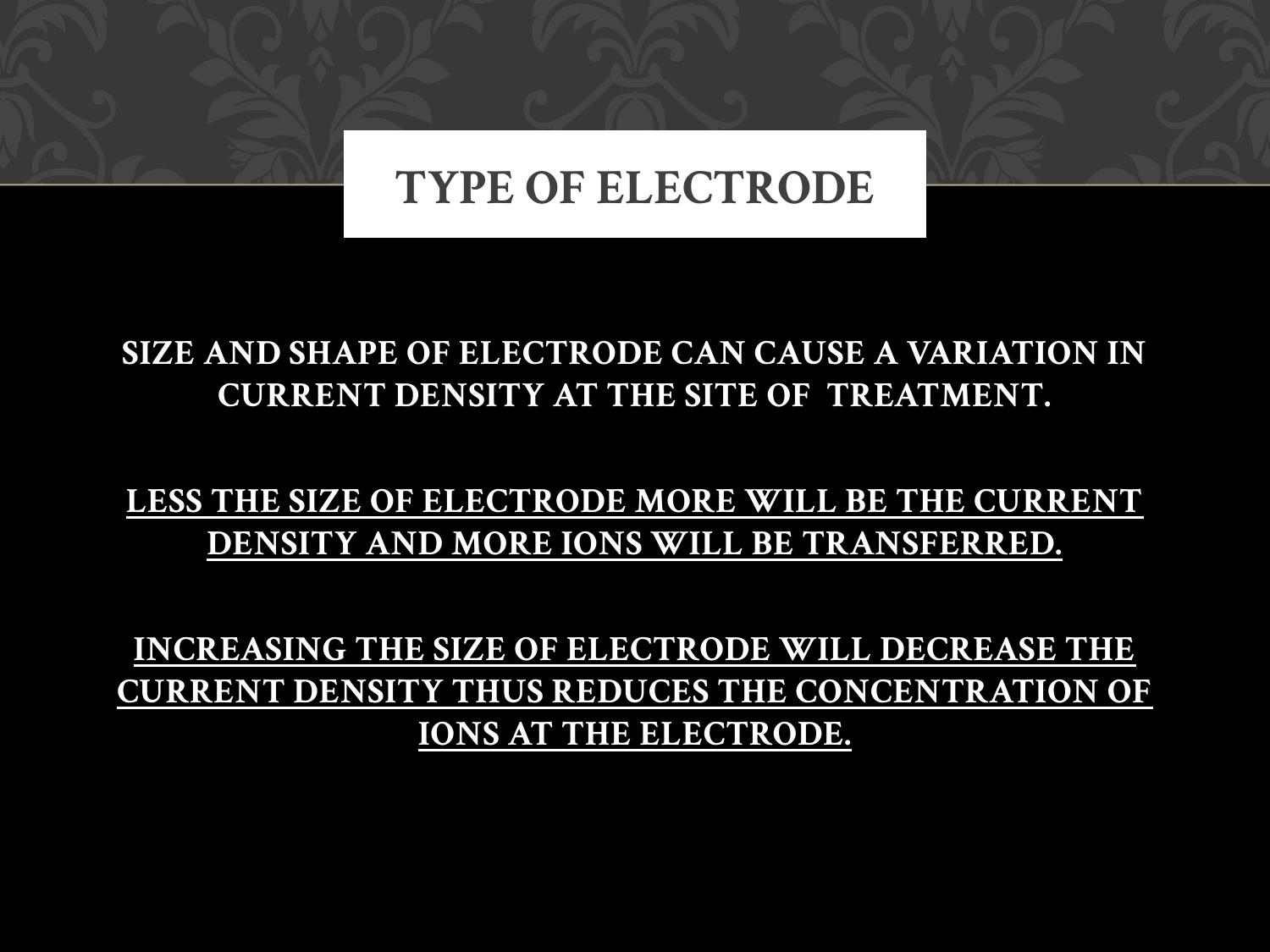

# TYPE OF ELECTRODE
SIZE AND SHAPE OF ELECTRODE CAN CAUSE A VARIATION IN CURRENT DENSITY AT THE SITE OF  TREATMENT.

LESS THE SIZE OF ELECTRODE MORE WILL BE THE CURRENT DENSITY AND MORE IONS WILL BE TRANSFERRED.

INCREASING THE SIZE OF ELECTRODE WILL DECREASE THE CURRENT DENSITY THUS REDUCES THE CONCENTRATION OF IONS AT THE ELECTRODE.